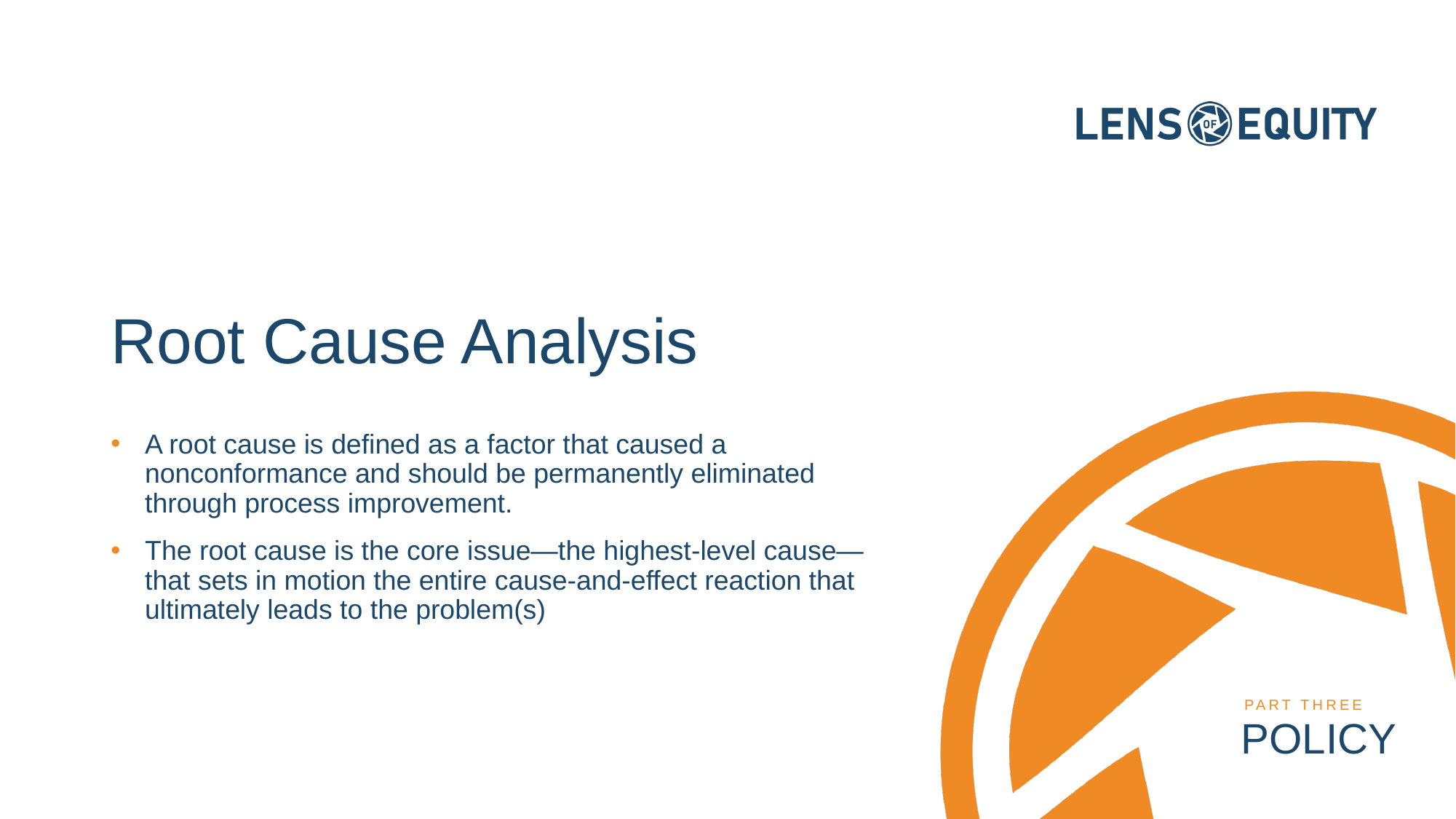

# Root Cause Analysis
A root cause is defined as a factor that caused a nonconformance and should be permanently eliminated through process improvement.
The root cause is the core issue—the highest-level cause—that sets in motion the entire cause-and-effect reaction that ultimately leads to the problem(s)